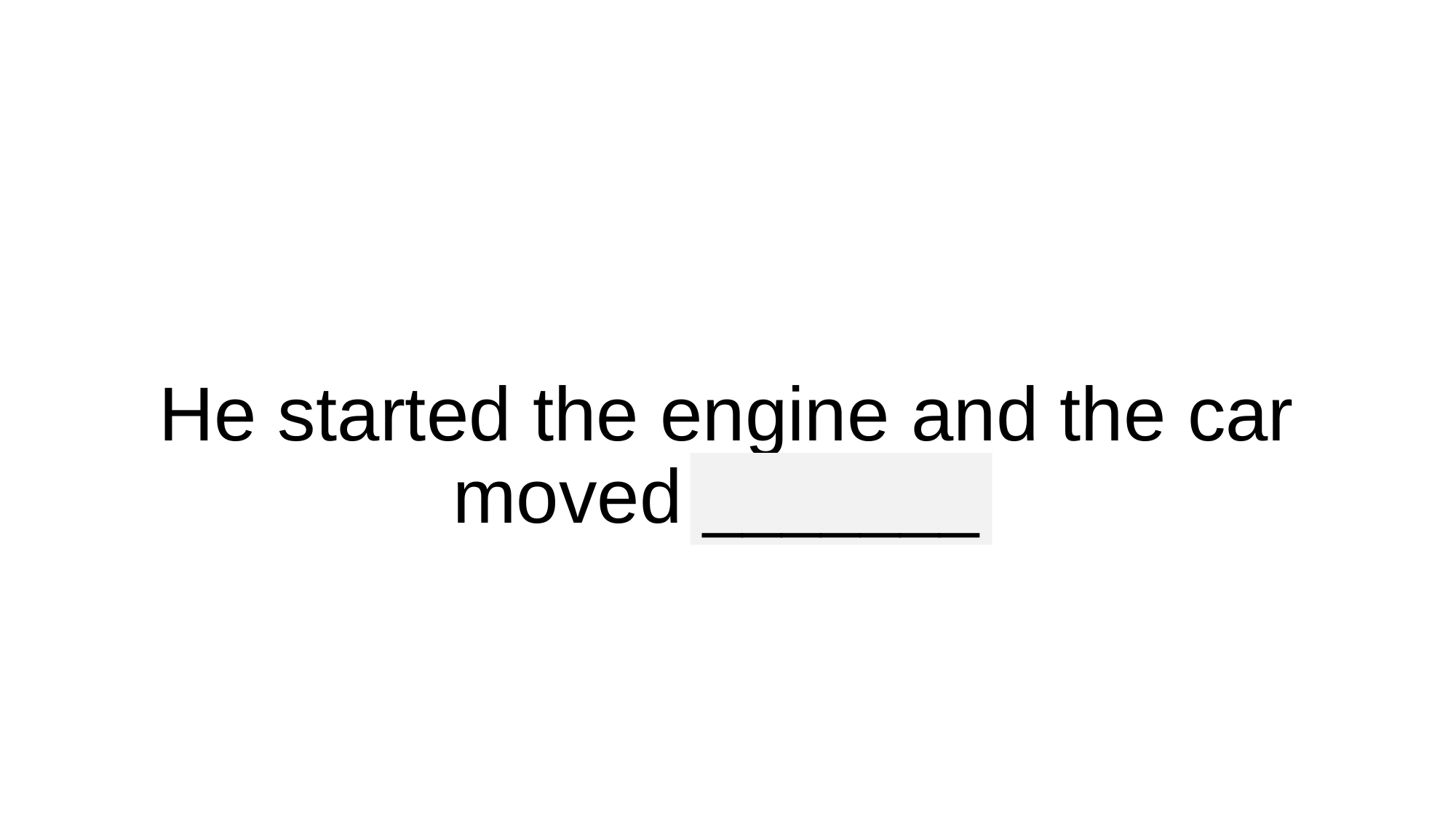

# He started the engine and the car moved forward.
_______